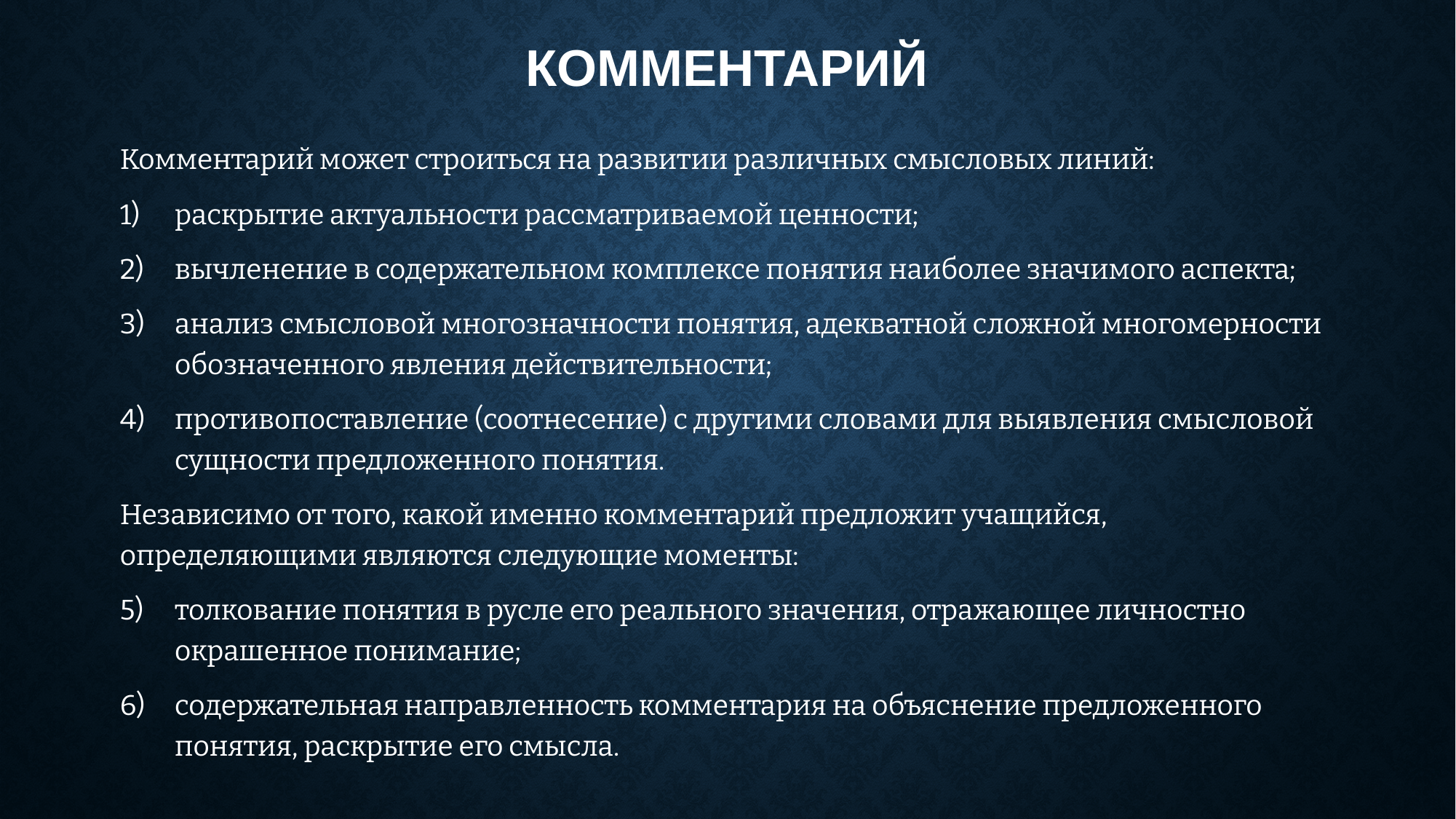

# Комментарий
Комментарий может строиться на развитии различных смысловых линий:
раскрытие актуальности рассматриваемой ценности;
вычленение в содержательном комплексе понятия наиболее значимого аспекта;
анализ смысловой многозначности понятия, адекватной сложной многомерности обозначенного явления действительности;
противопоставление (соотнесение) с другими словами для выявления смысловой сущности предложенного понятия.
Независимо от того, какой именно комментарий предложит учащийся, определяющими являются следующие моменты:
толкование понятия в русле его реального значения, отражающее личностно окрашенное понимание;
содержательная направленность комментария на объяснение предложенного понятия, раскрытие его смысла.